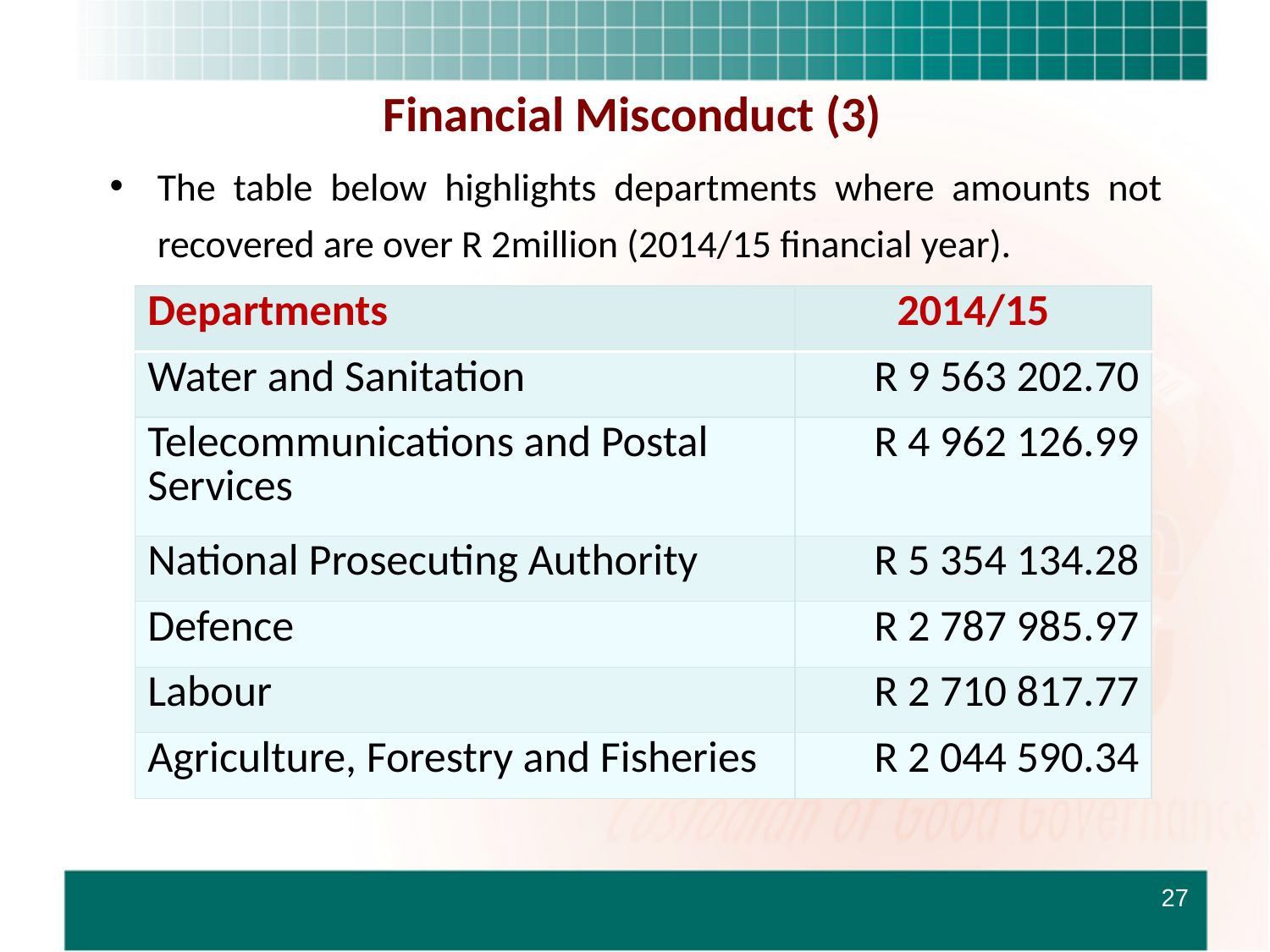

Financial Misconduct (3)
The table below highlights departments where amounts not recovered are over R 2million (2014/15 financial year).
| Departments | 2014/15 |
| --- | --- |
| Water and Sanitation | R 9 563 202.70 |
| Telecommunications and Postal Services | R 4 962 126.99 |
| National Prosecuting Authority | R 5 354 134.28 |
| Defence | R 2 787 985.97 |
| Labour | R 2 710 817.77 |
| Agriculture, Forestry and Fisheries | R 2 044 590.34 |
27